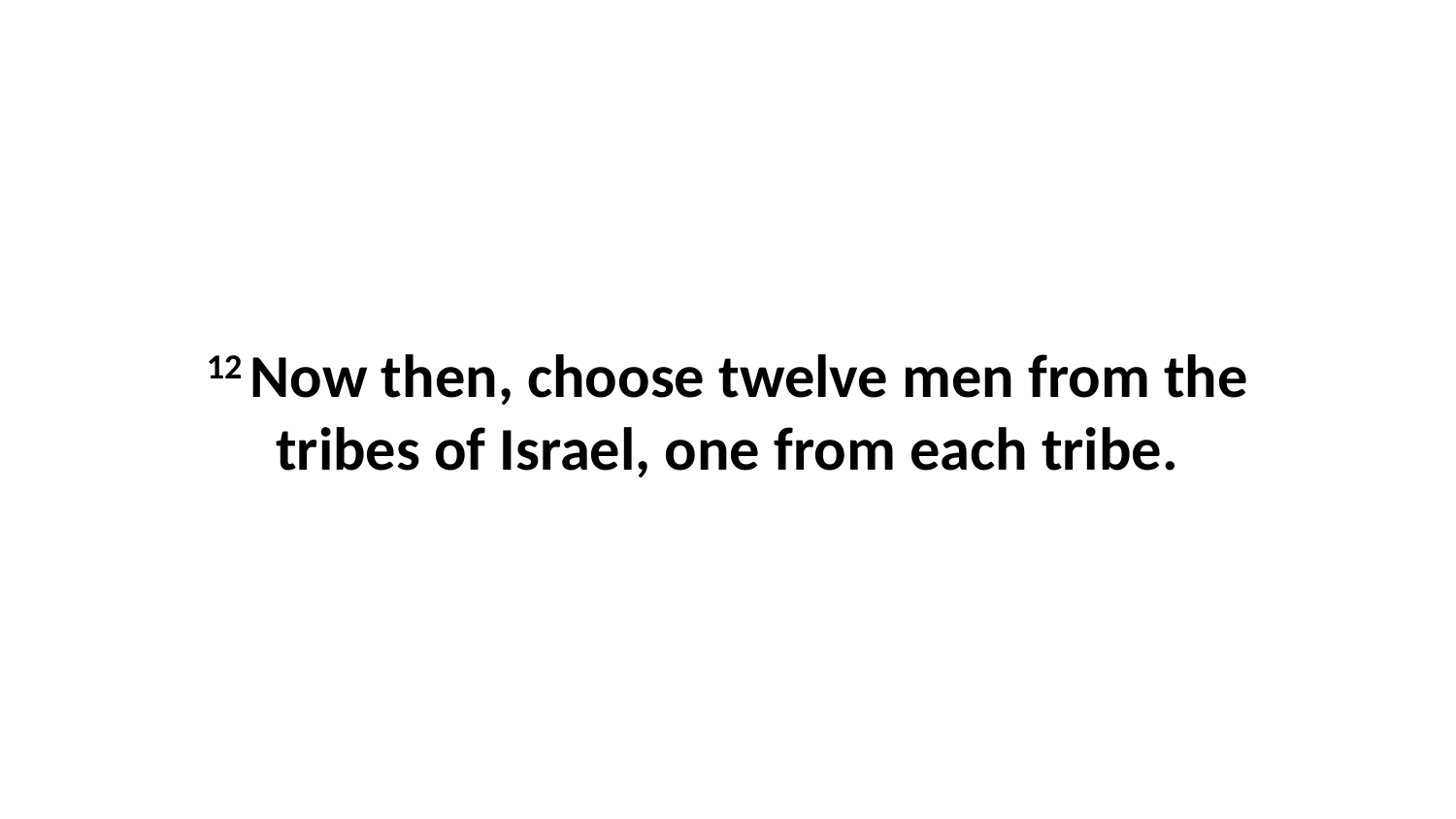

12 Now then, choose twelve men from the tribes of Israel, one from each tribe.